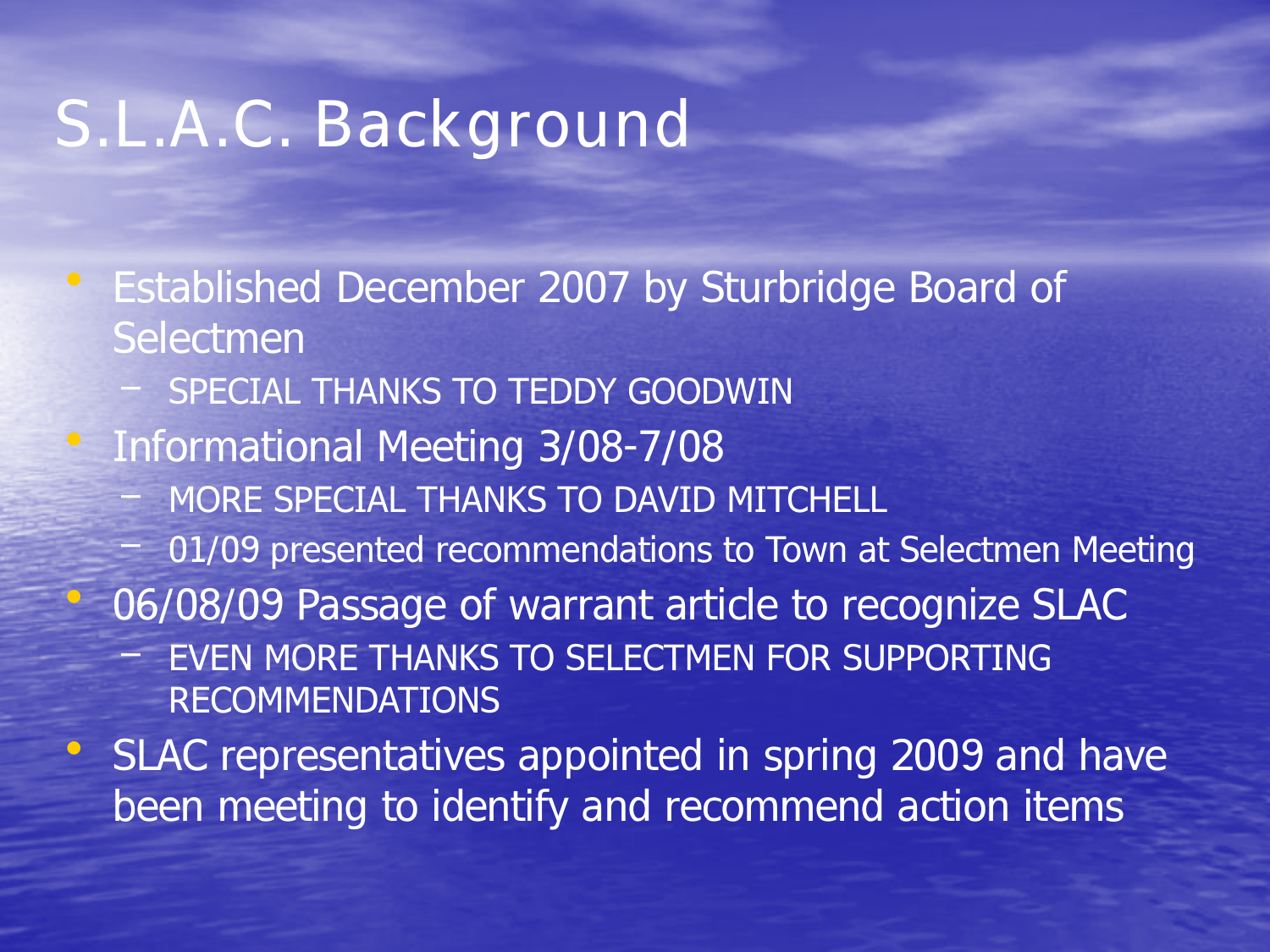

S.L.A.C. Background
Established December 2007 by Sturbridge Board of Selectmen
SPECIAL THANKS TO TEDDY GOODWIN
Informational Meeting 3/08-7/08
MORE SPECIAL THANKS TO DAVID MITCHELL
01/09 presented recommendations to Town at Selectmen Meeting
06/08/09 Passage of warrant article to recognize SLAC
EVEN MORE THANKS TO SELECTMEN FOR SUPPORTING RECOMMENDATIONS
SLAC representatives appointed in spring 2009 and have been meeting to identify and recommend action items